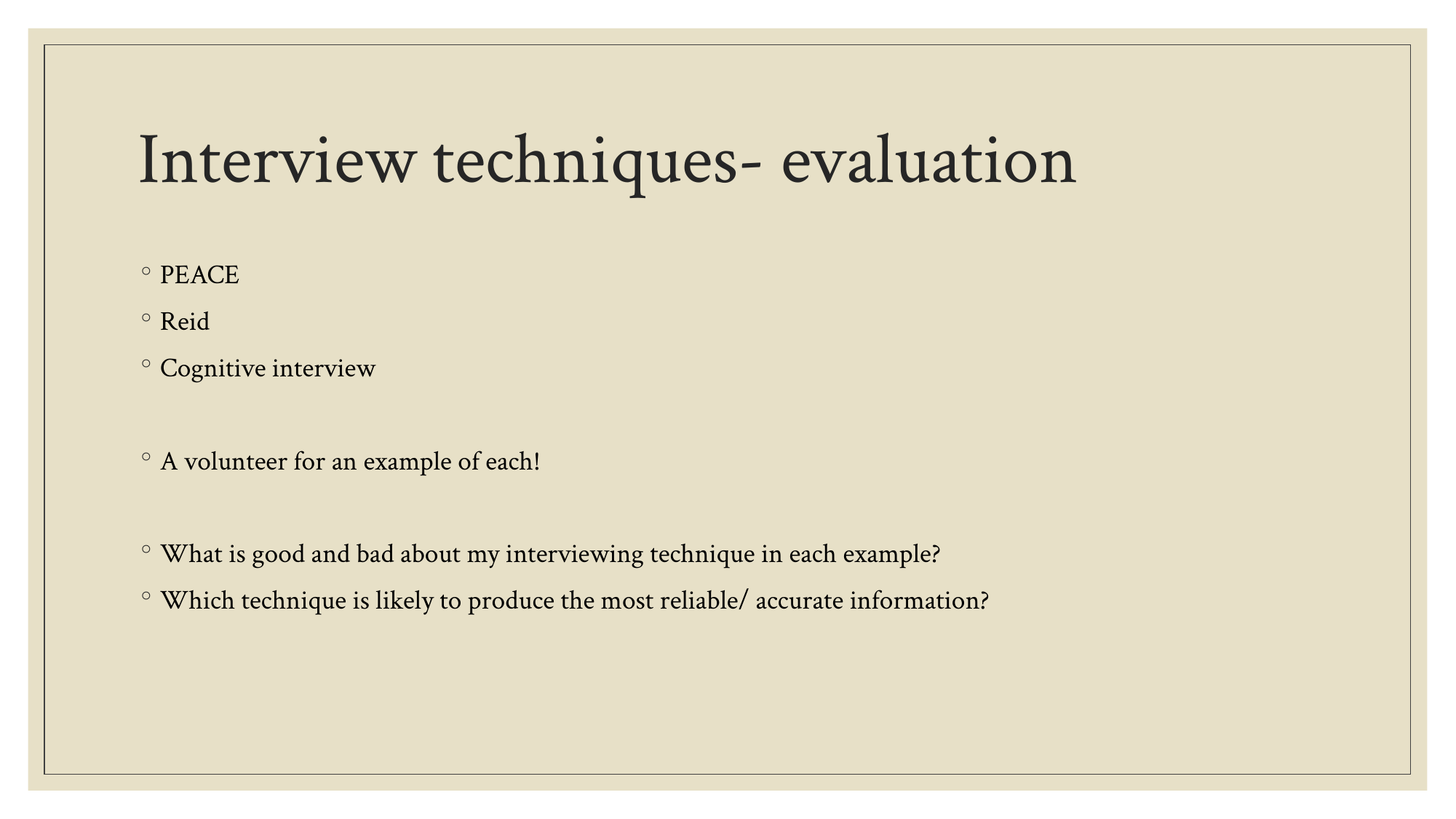

# Interview techniques- evaluation
PEACE
Reid
Cognitive interview

A volunteer for an example of each!

What is good and bad about my interviewing technique in each example?
Which technique is likely to produce the most reliable/ accurate information?